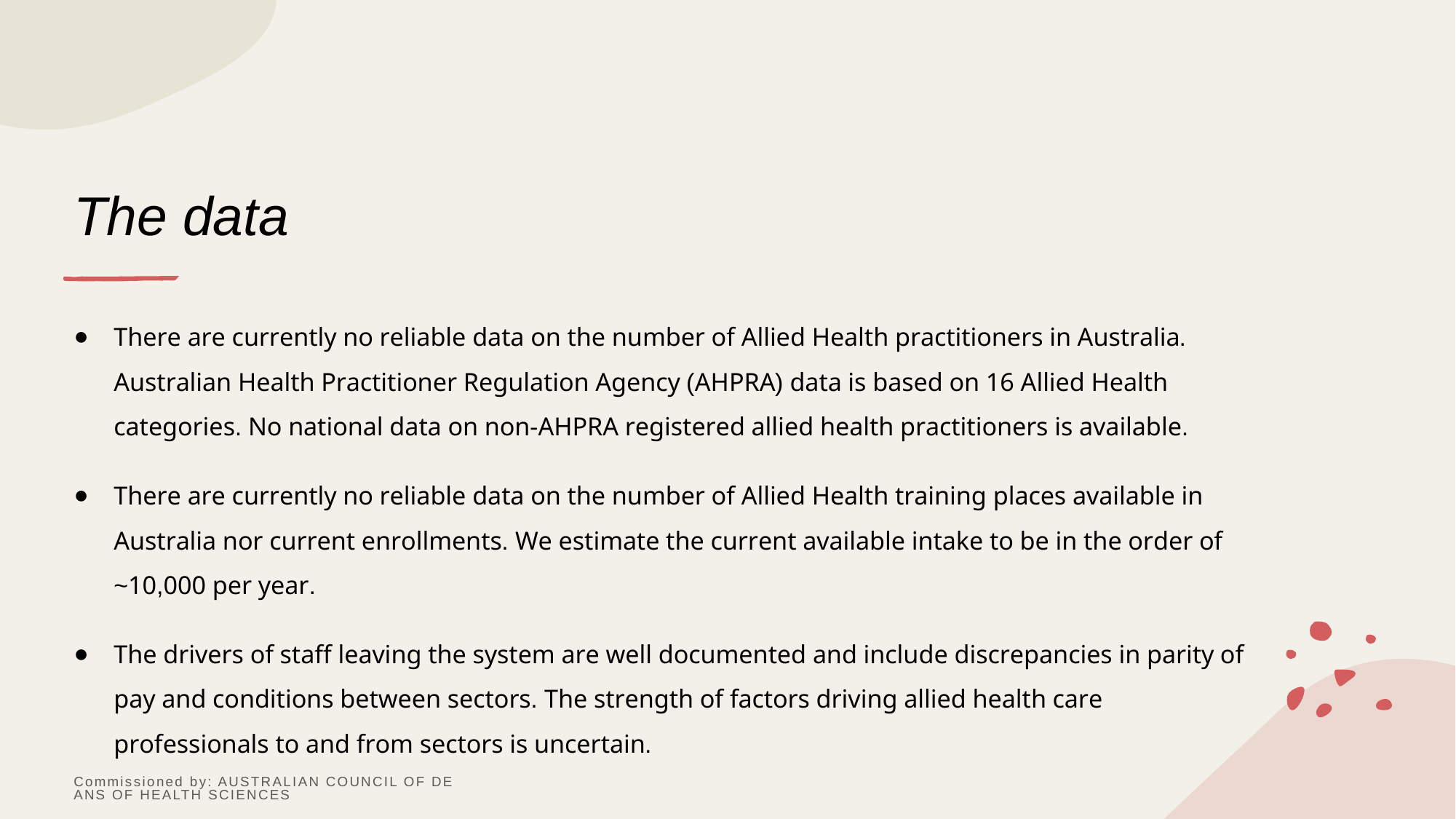

# The data
There are currently no reliable data on the number of Allied Health practitioners in Australia. Australian Health Practitioner Regulation Agency (AHPRA) data is based on 16 Allied Health categories. No national data on non-AHPRA registered allied health practitioners is available.
There are currently no reliable data on the number of Allied Health training places available in Australia nor current enrollments. We estimate the current available intake to be in the order of ~10,000 per year.
The drivers of staff leaving the system are well documented and include discrepancies in parity of pay and conditions between sectors. The strength of factors driving allied health care professionals to and from sectors is uncertain.
Commissioned by: AUSTRALIAN COUNCIL OF DEANS OF HEALTH SCIENCES